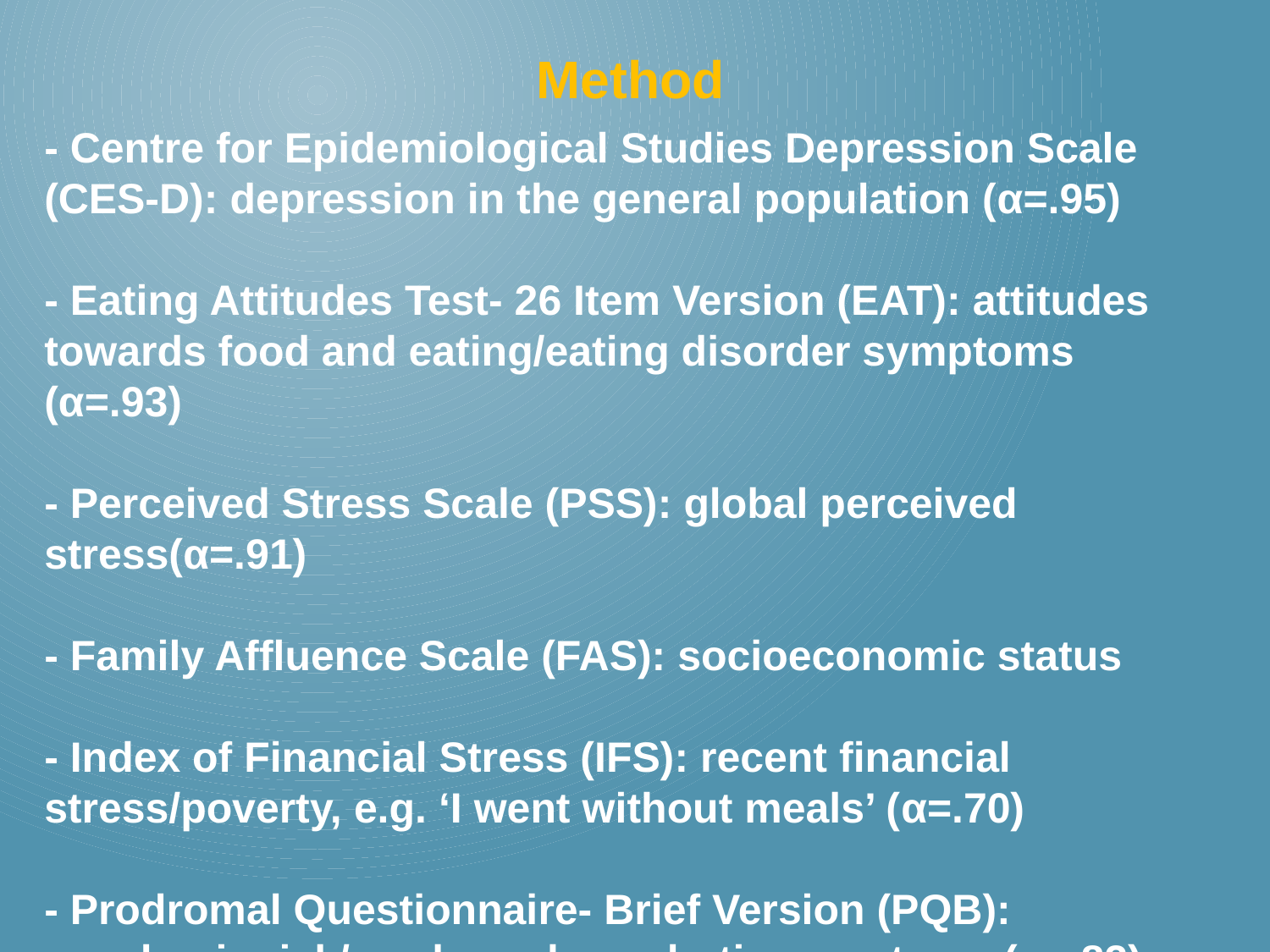

Method
- Centre for Epidemiological Studies Depression Scale (CES-D): depression in the general population (α=.95)

- Eating Attitudes Test- 26 Item Version (EAT): attitudes towards food and eating/eating disorder symptoms (α=.93)

- Perceived Stress Scale (PSS): global perceived stress(α=.91)

- Family Affluence Scale (FAS): socioeconomic status

- Index of Financial Stress (IFS): recent financial stress/poverty, e.g. ‘I went without meals’ (α=.70)

- Prodromal Questionnaire- Brief Version (PQB): psychosis risk/prodromal psychotic symptoms (α=.82)